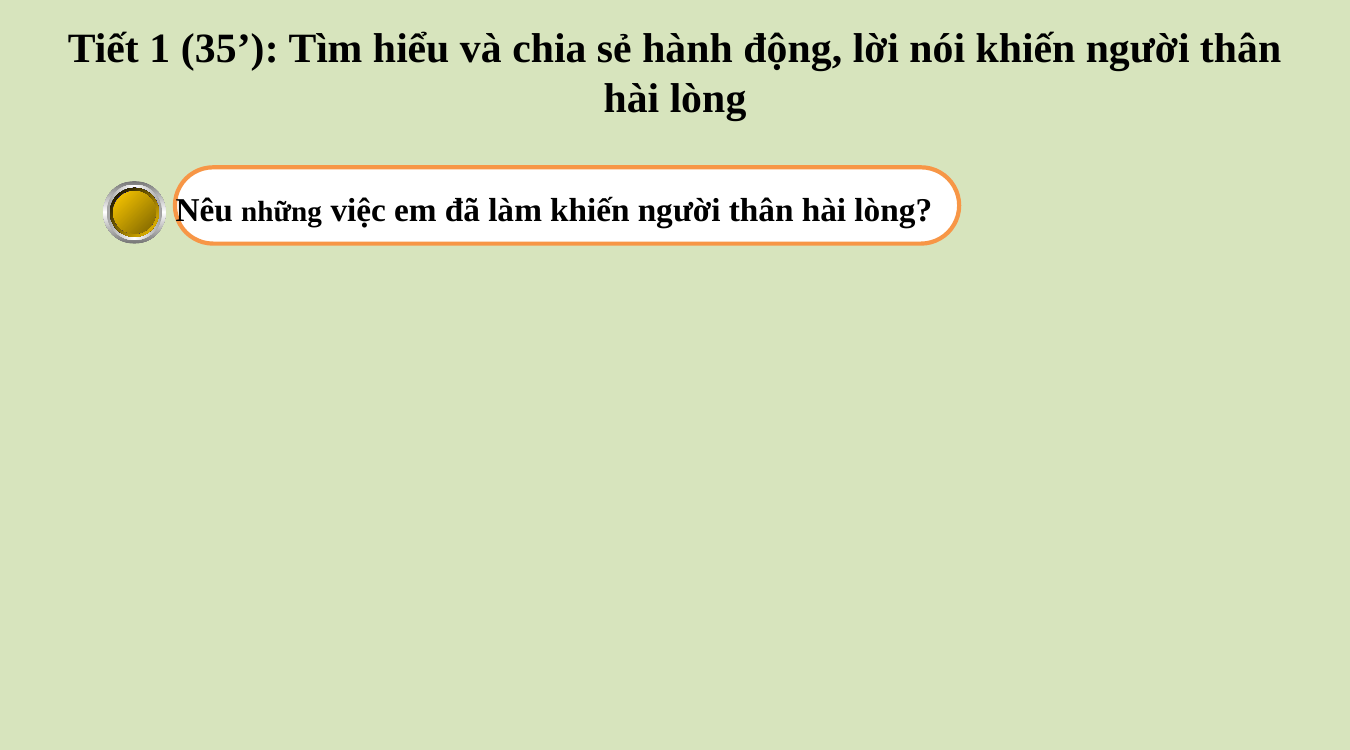

Tiết 1 (35’): Tìm hiểu và chia sẻ hành động, lời nói khiến người thân hài lòng
             Nêu những việc em đã làm khiến người thân hài lòng?